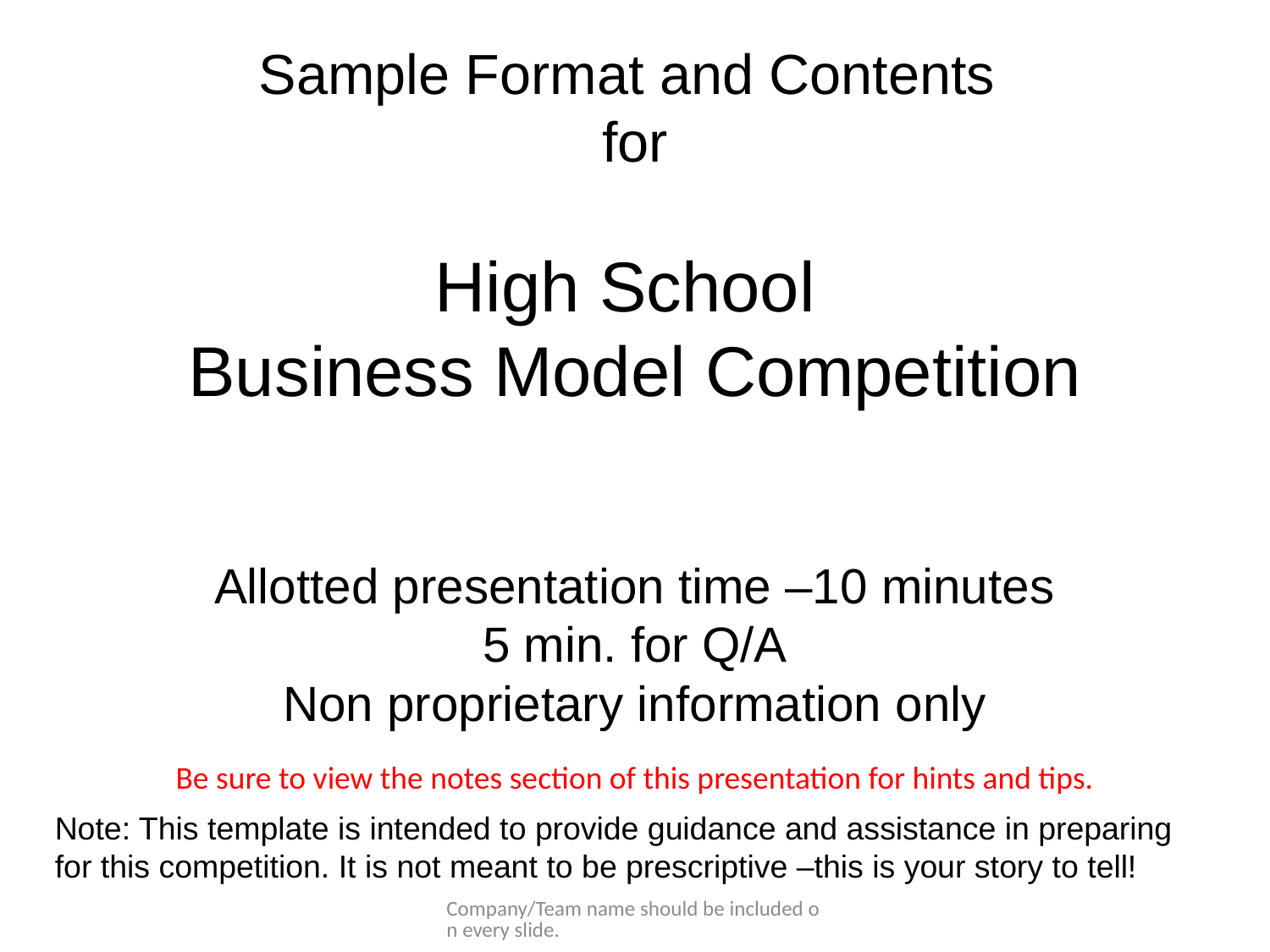

Sample Format and Contents
for
High School
Business Model Competition

Allotted presentation time –10 minutes
5 min. for Q/A
Non proprietary information only

Note: This template is intended to provide guidance and assistance in preparing for this competition. It is not meant to be prescriptive –this is your story to tell!
Be sure to view the notes section of this presentation for hints and tips.
Company/Team name should be included on every slide.